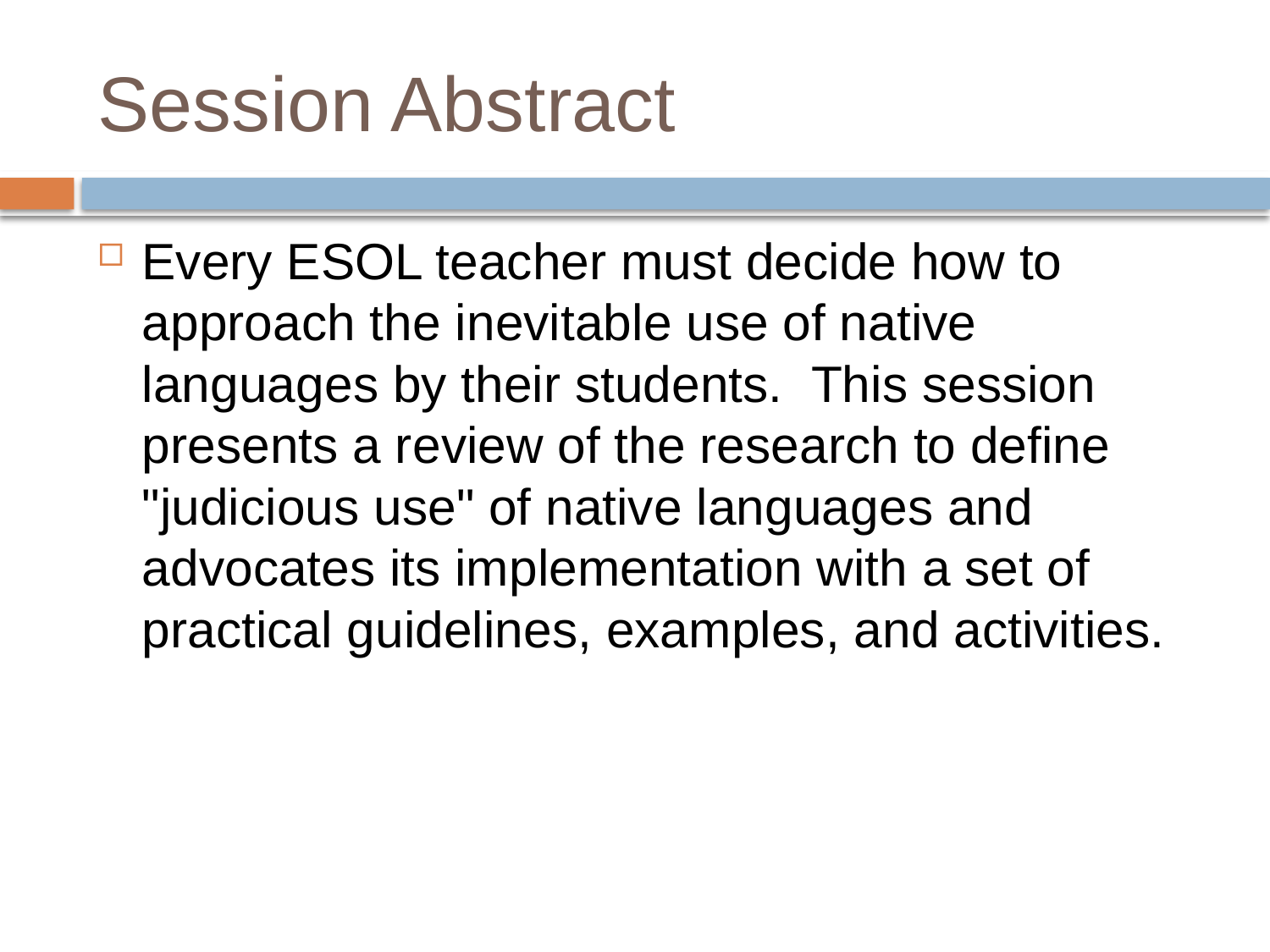

# Session Abstract
Every ESOL teacher must decide how to approach the inevitable use of native languages by their students.  This session presents a review of the research to define "judicious use" of native languages and advocates its implementation with a set of practical guidelines, examples, and activities.